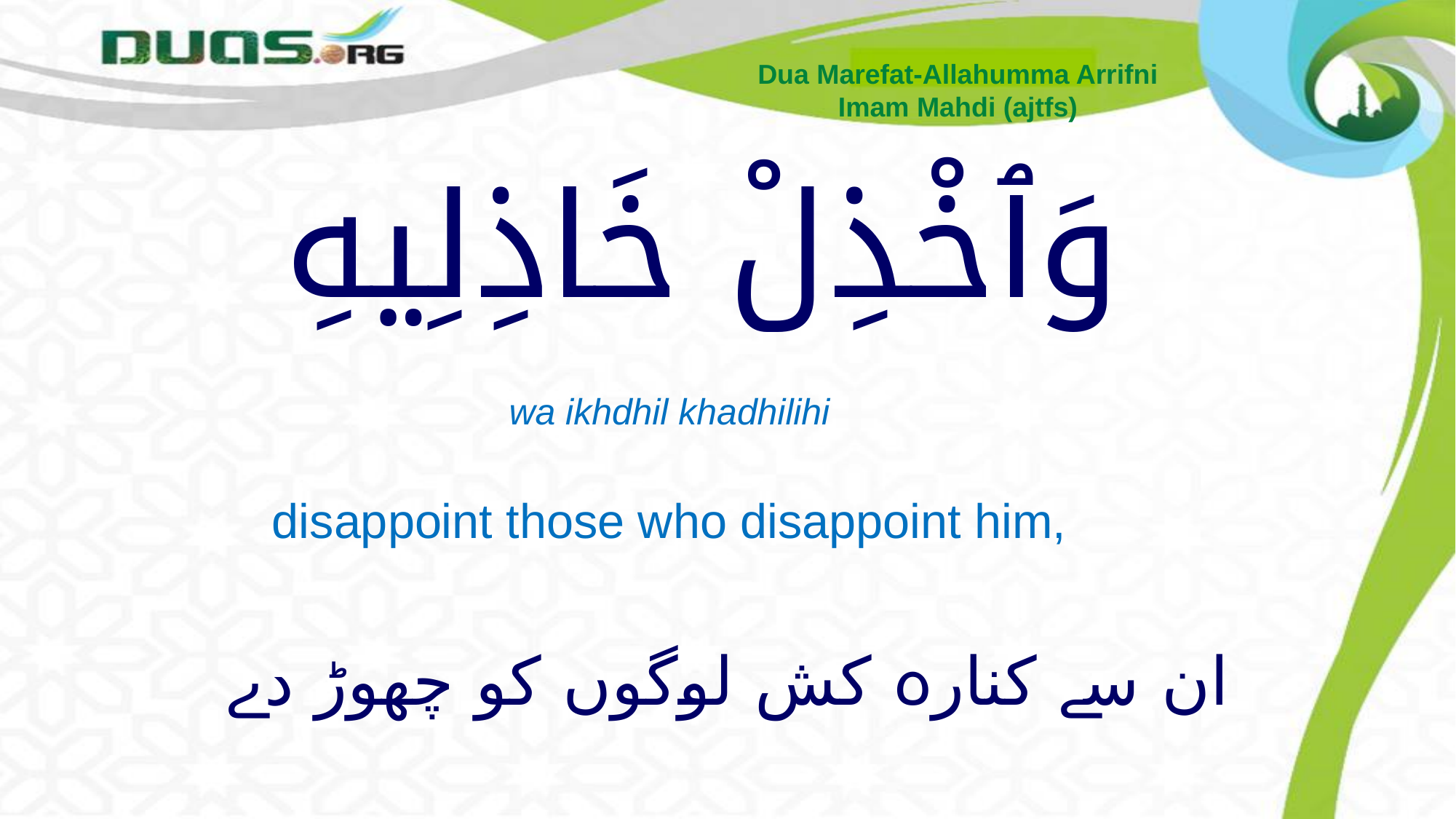

Dua Marefat-Allahumma Arrifni
Imam Mahdi (ajtfs)
# وَٱخْذِلْ خَاذِلِيهِ

wa ikhdhil khadhilihi

disappoint those who disappoint him,
 ان سے کنارہ کش لوگوں کو چھوڑ دے